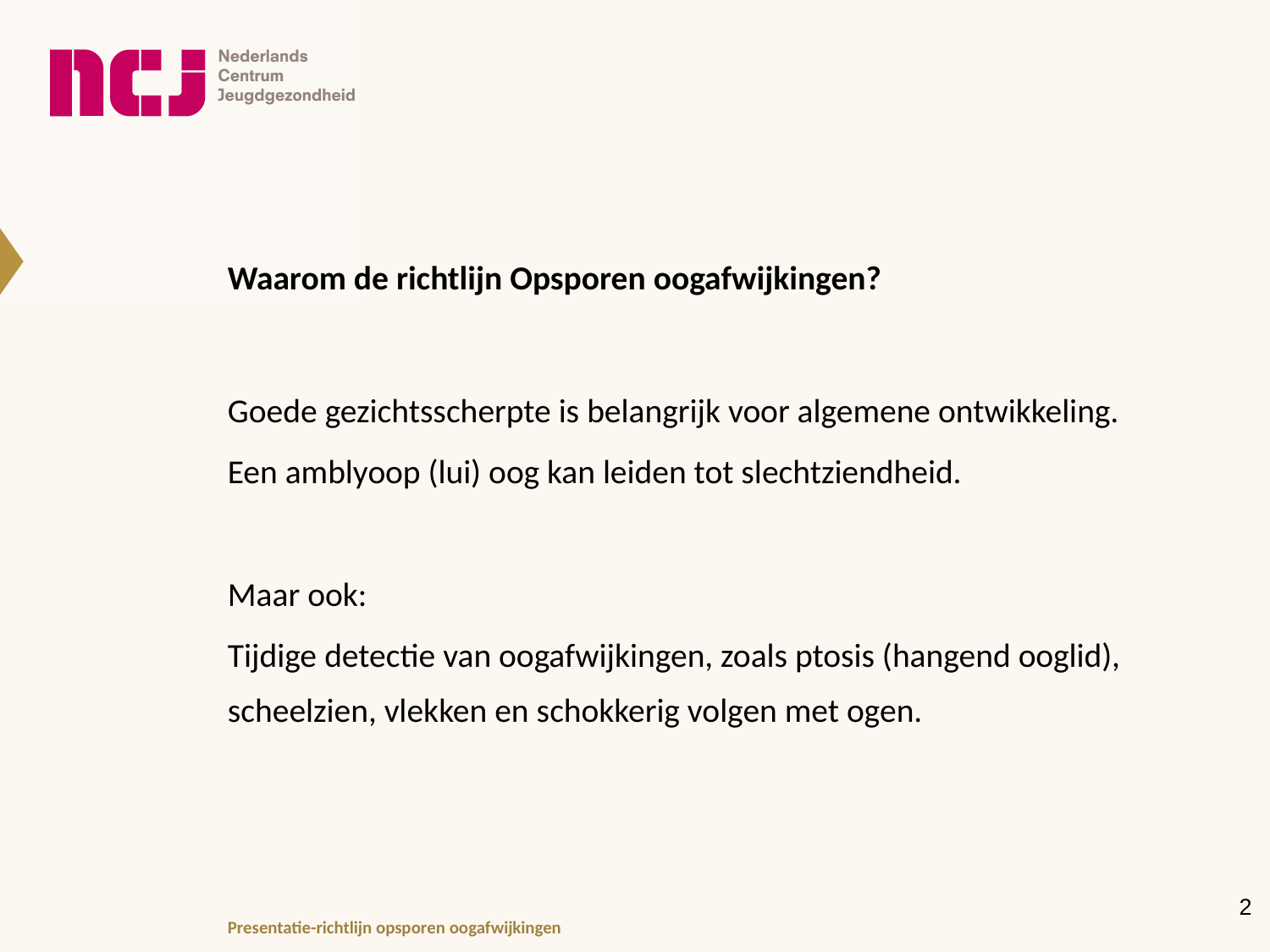

# Waarom de richtlijn Opsporen oogafwijkingen?

Goede gezichtsscherpte is belangrijk voor algemene ontwikkeling.
Een amblyoop (lui) oog kan leiden tot slechtziendheid.

Maar ook:
Tijdige detectie van oogafwijkingen, zoals ptosis (hangend ooglid), scheelzien, vlekken en schokkerig volgen met ogen.
2
Presentatie-richtlijn opsporen oogafwijkingen